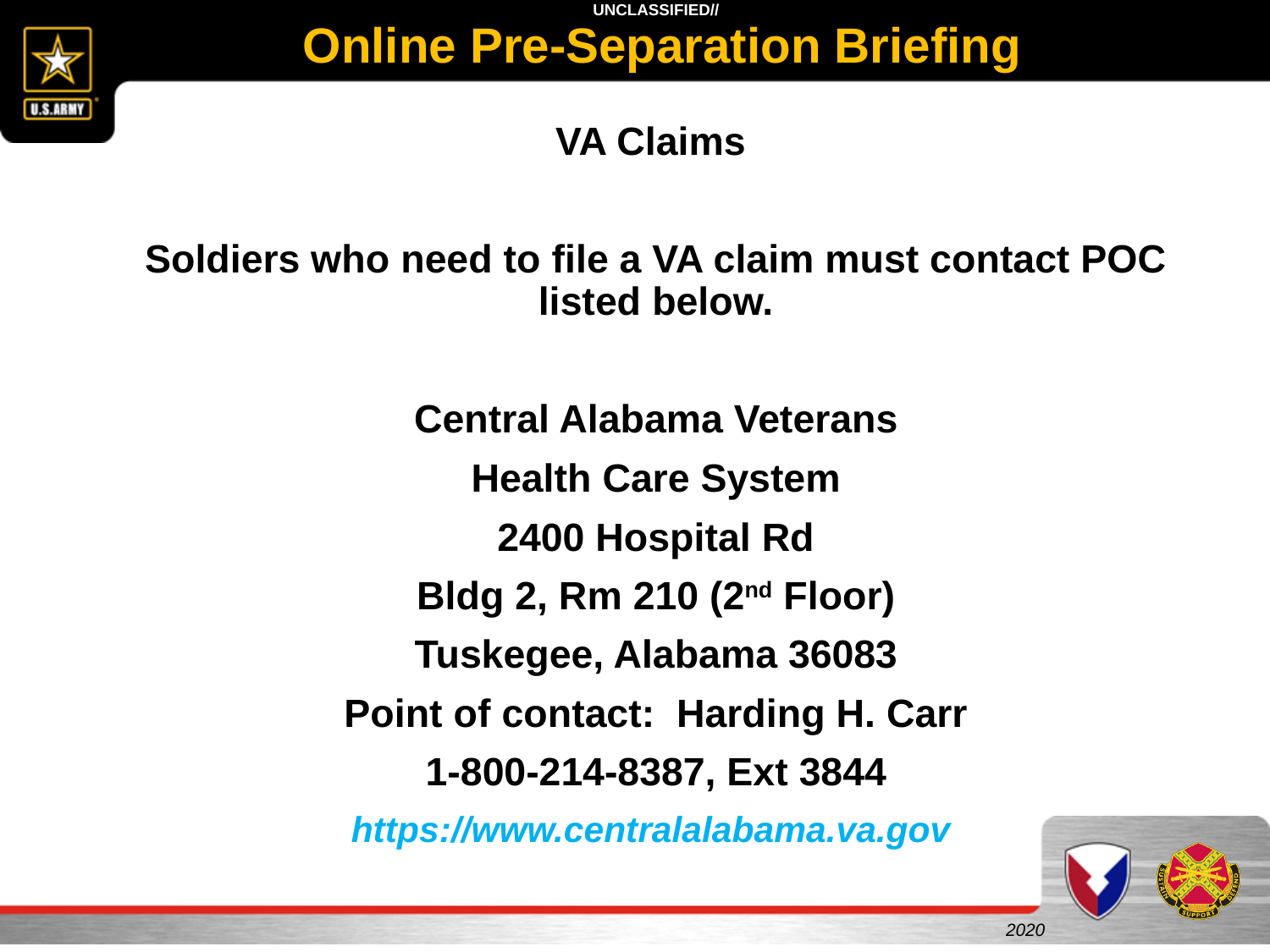

# Online Pre-Separation Briefing
VA Claims

Soldiers who need to file a VA claim must contact POC listed below.

Central Alabama Veterans
Health Care System
2400 Hospital Rd
Bldg 2, Rm 210 (2nd Floor)
Tuskegee, Alabama 36083
Point of contact:  Harding H. Carr
1-800-214-8387, Ext 3844
https://www.centralalabama.va.gov